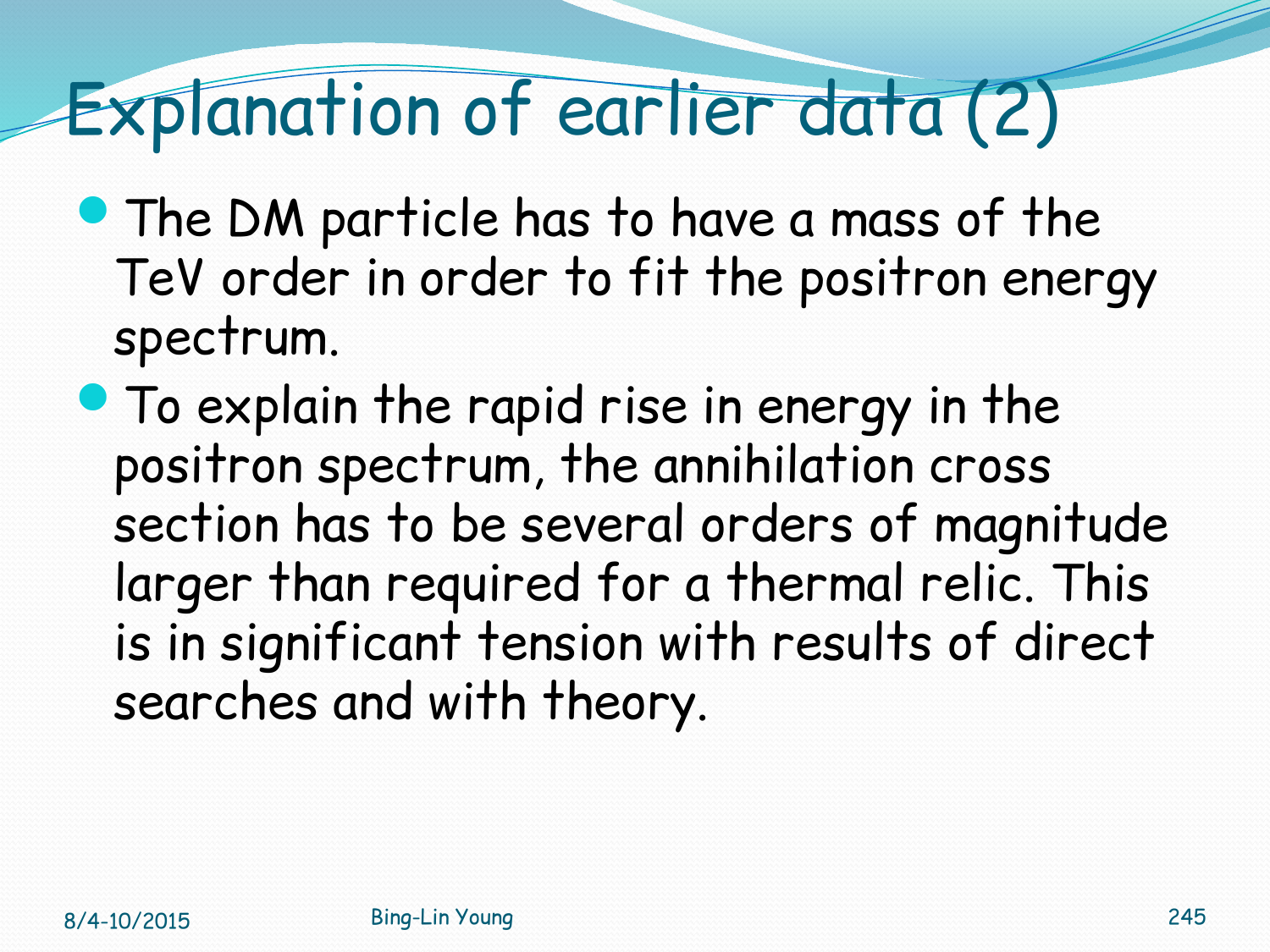

# Explanation of earlier data (2)
The DM particle has to have a mass of the TeV order in order to fit the positron energy spectrum.
To explain the rapid rise in energy in the positron spectrum, the annihilation cross section has to be several orders of magnitude larger than required for a thermal relic. This is in significant tension with results of direct searches and with theory.

8/4-10/2015
Bing-Lin Young
245